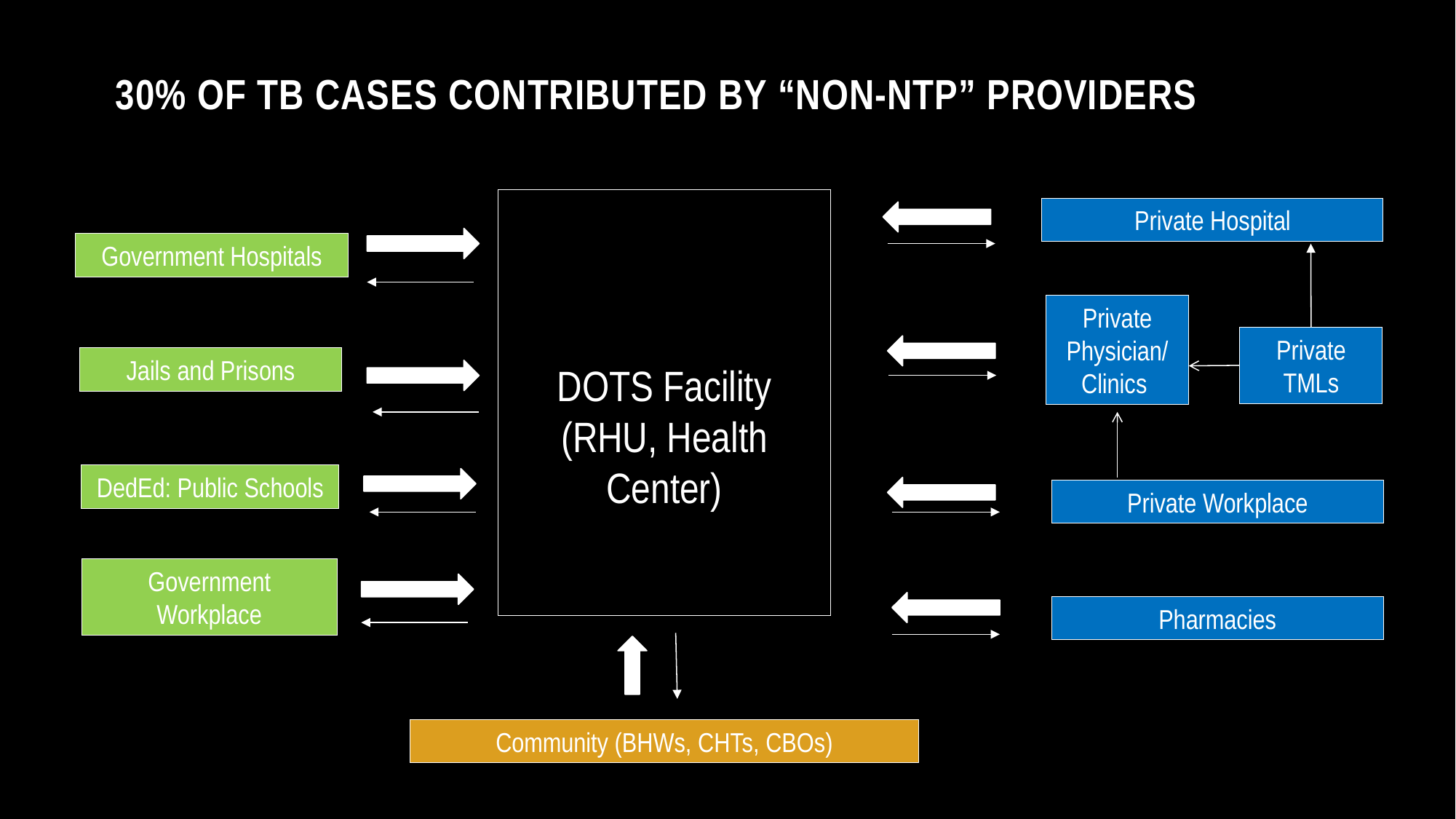

# 30% of TB cases contributed by “non-NTP” providers

DOTS Facility
(RHU, Health Center)

Private Hospital
Government Hospitals
Private Physician/ Clinics

Private TMLs
Jails and Prisons

DedEd: Public Schools
Private Workplace

Government Workplace
Pharmacies

Community (BHWs, CHTs, CBOs)